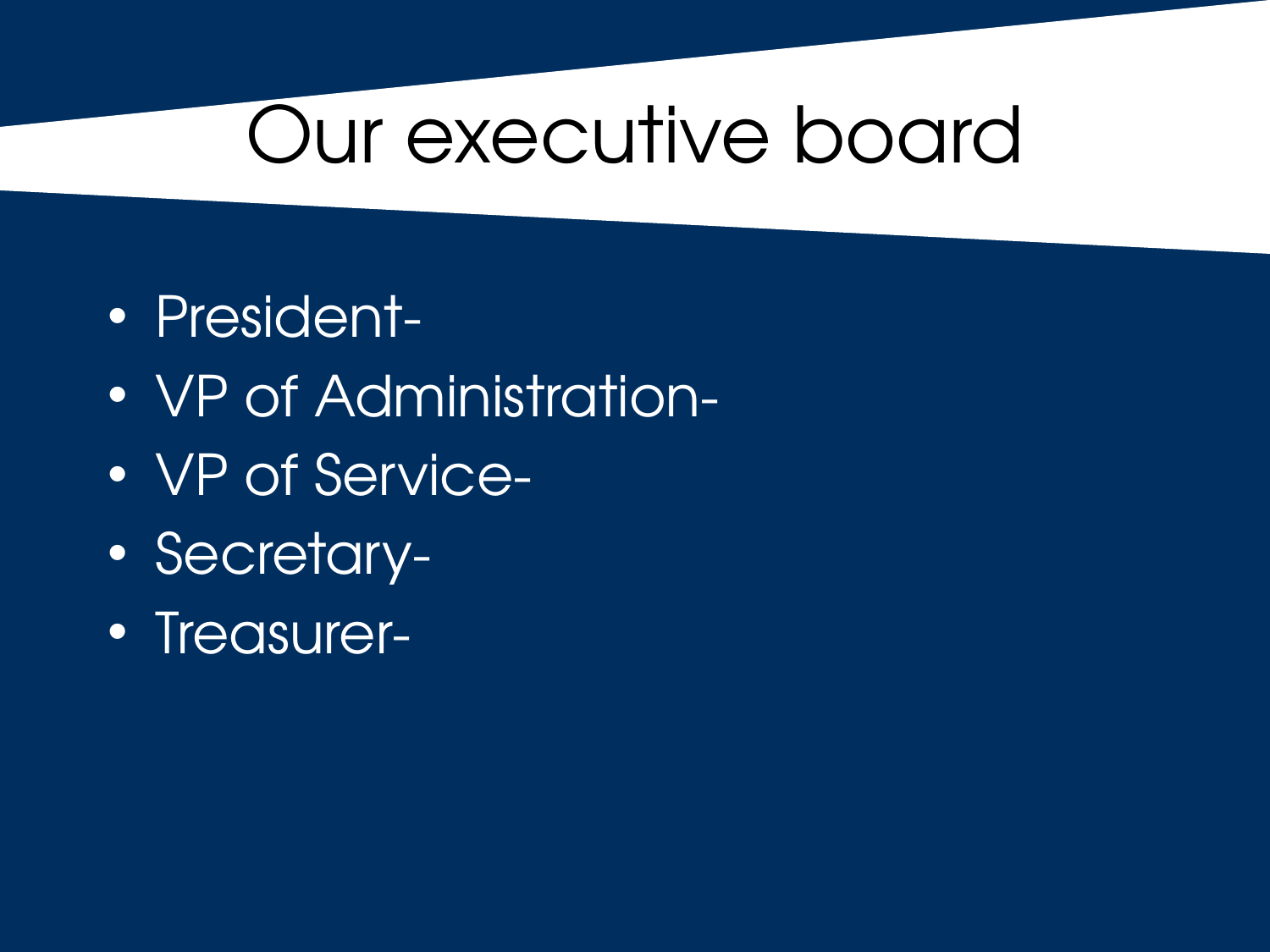

# Our executive board
President-
VP of Administration-
VP of Service-
Secretary-
Treasurer-